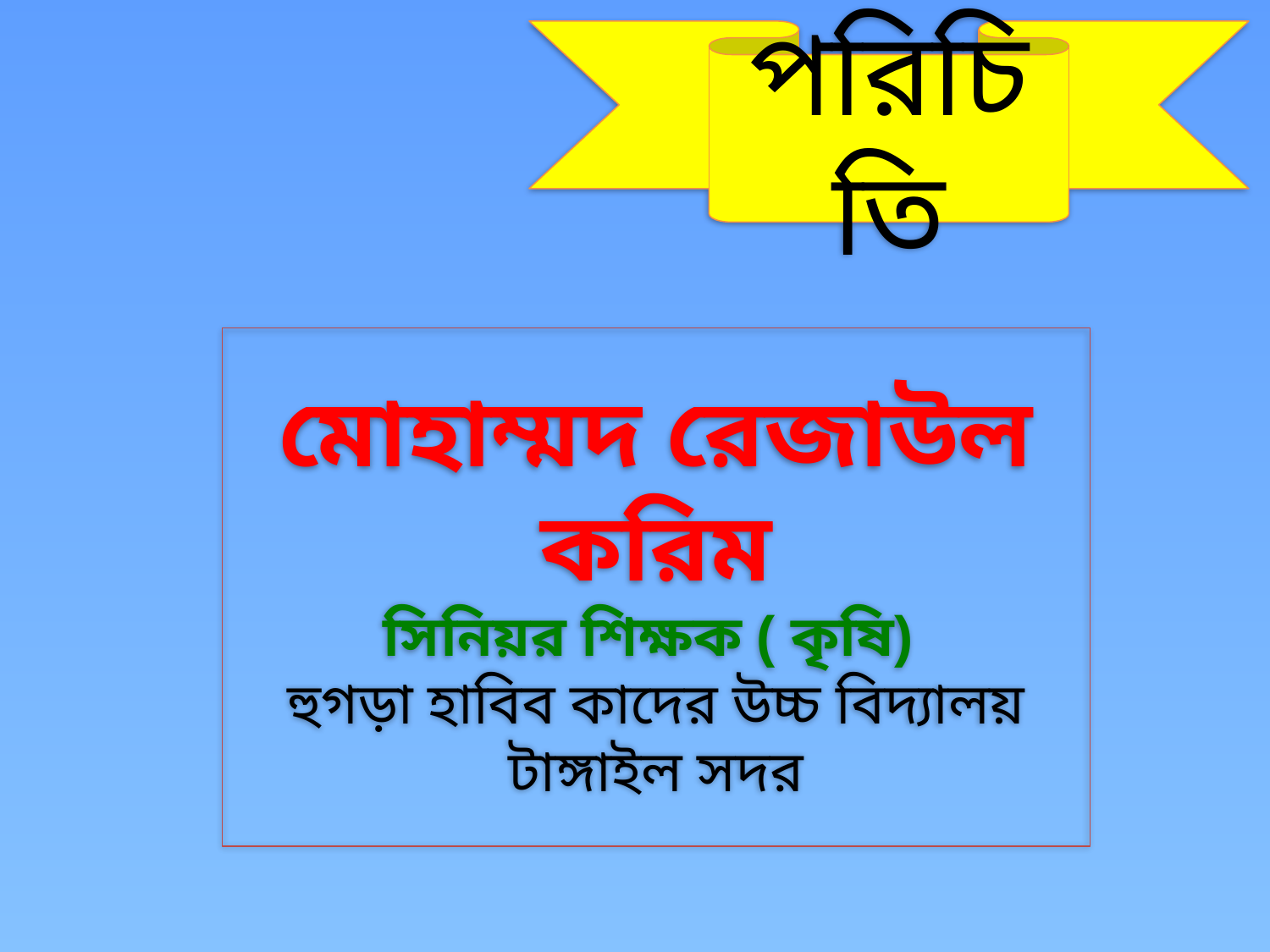

পরিচিতি
মোহাম্মদ রেজাউল করিম
সিনিয়র শিক্ষক ( কৃষি)
হুগড়া হাবিব কাদের উচ্চ বিদ্যালয়
টাঙ্গাইল সদর